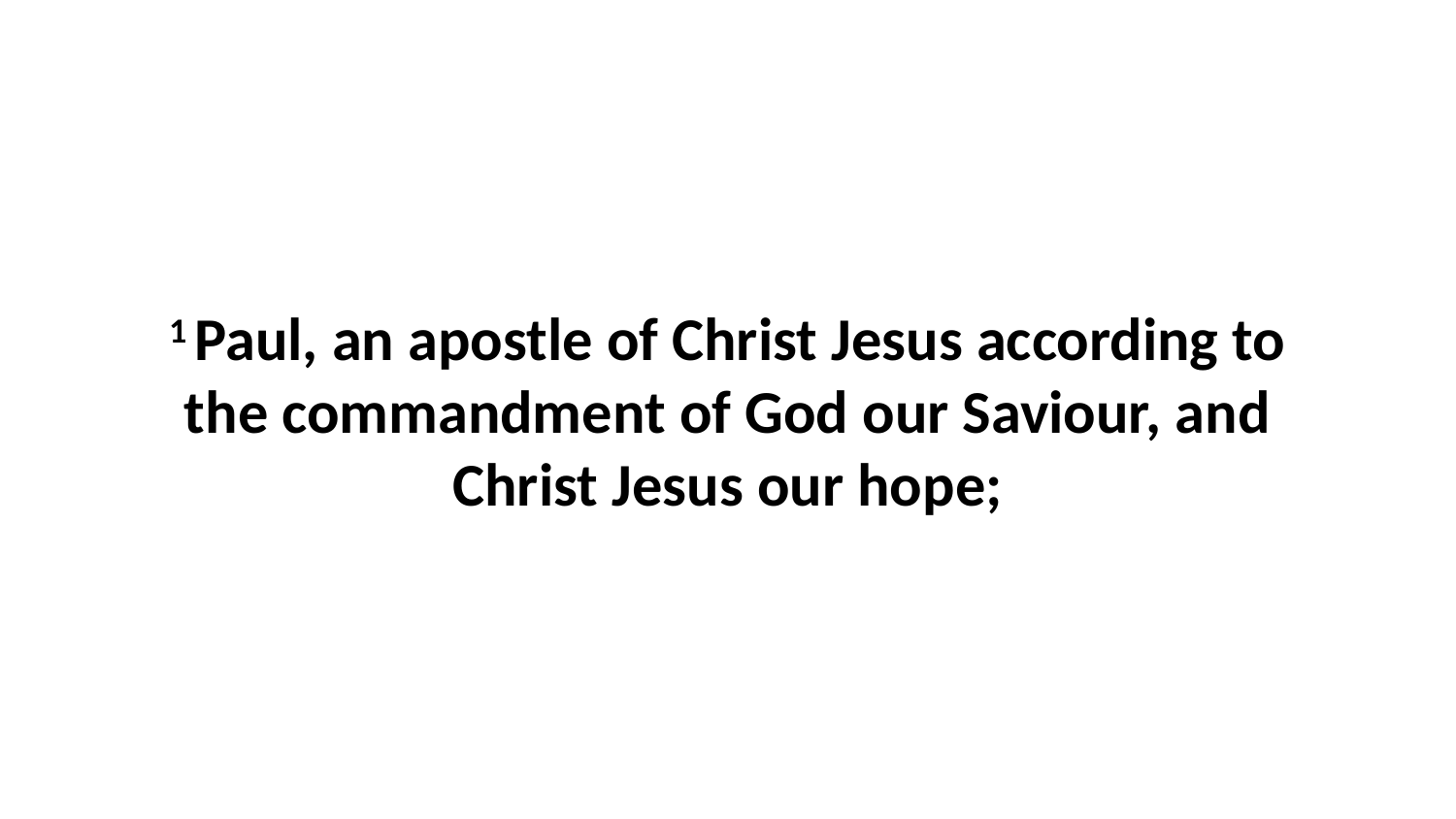

1 Paul, an apostle of Christ Jesus according to the commandment of God our Saviour, and Christ Jesus our hope;